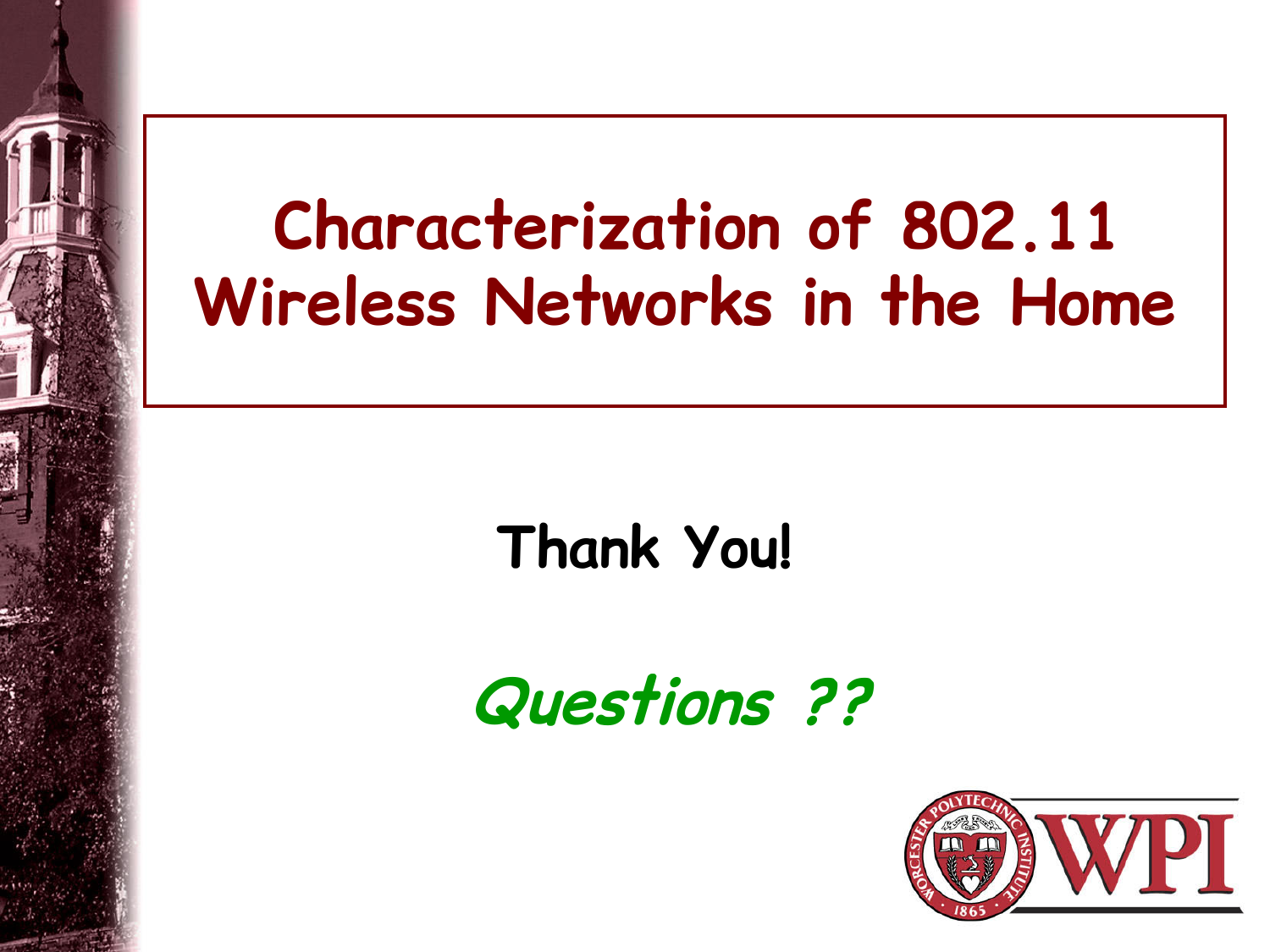

# Characterization of 802.11 Wireless Networks in the Home
Thank You!

  Questions ??